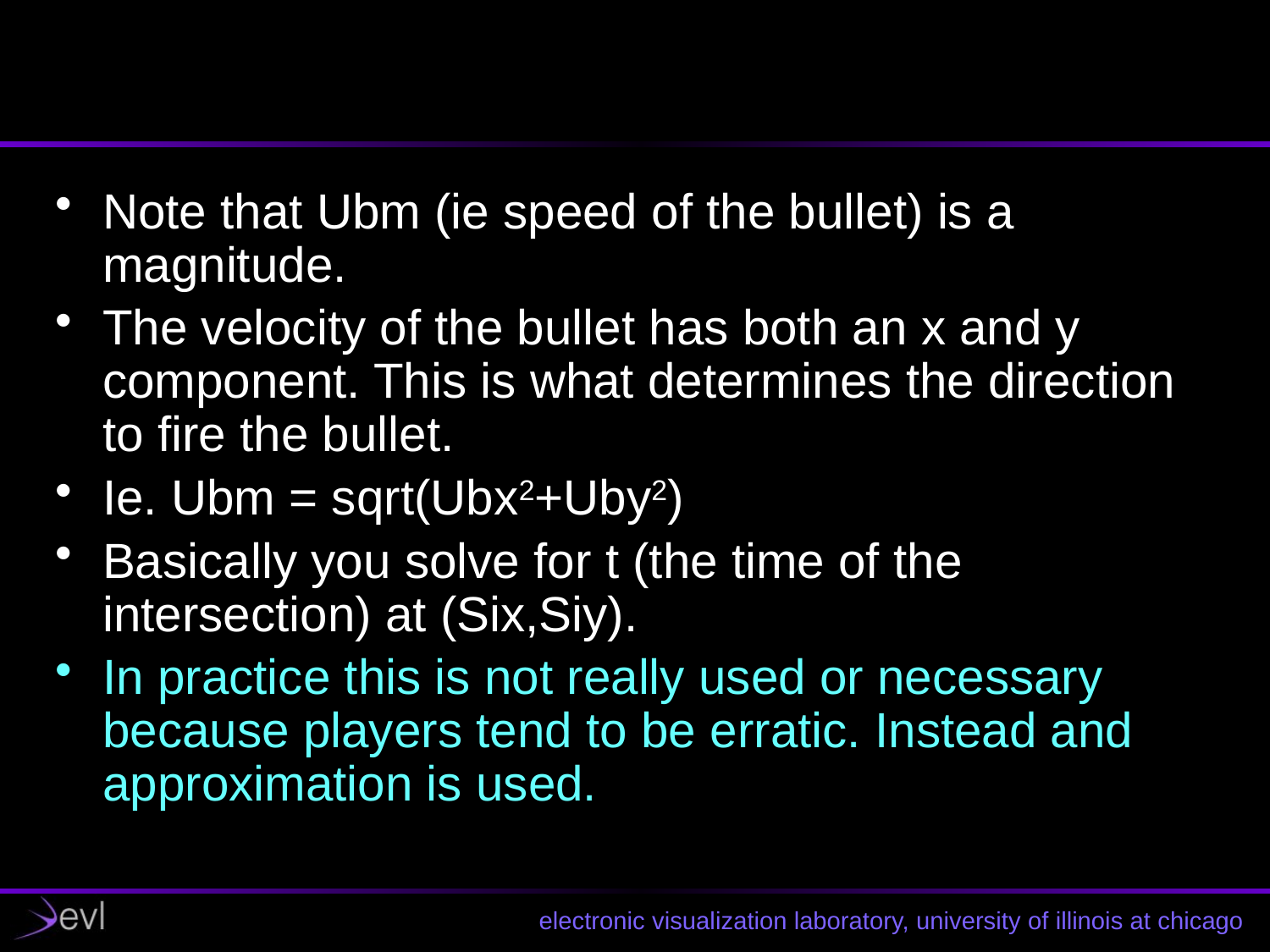

#
Note that Ubm (ie speed of the bullet) is a magnitude.
The velocity of the bullet has both an x and y component. This is what determines the direction to fire the bullet.
Ie. Ubm = sqrt(Ubx2+Uby2)
Basically you solve for t (the time of the intersection) at (Six,Siy).
In practice this is not really used or necessary because players tend to be erratic. Instead and approximation is used.